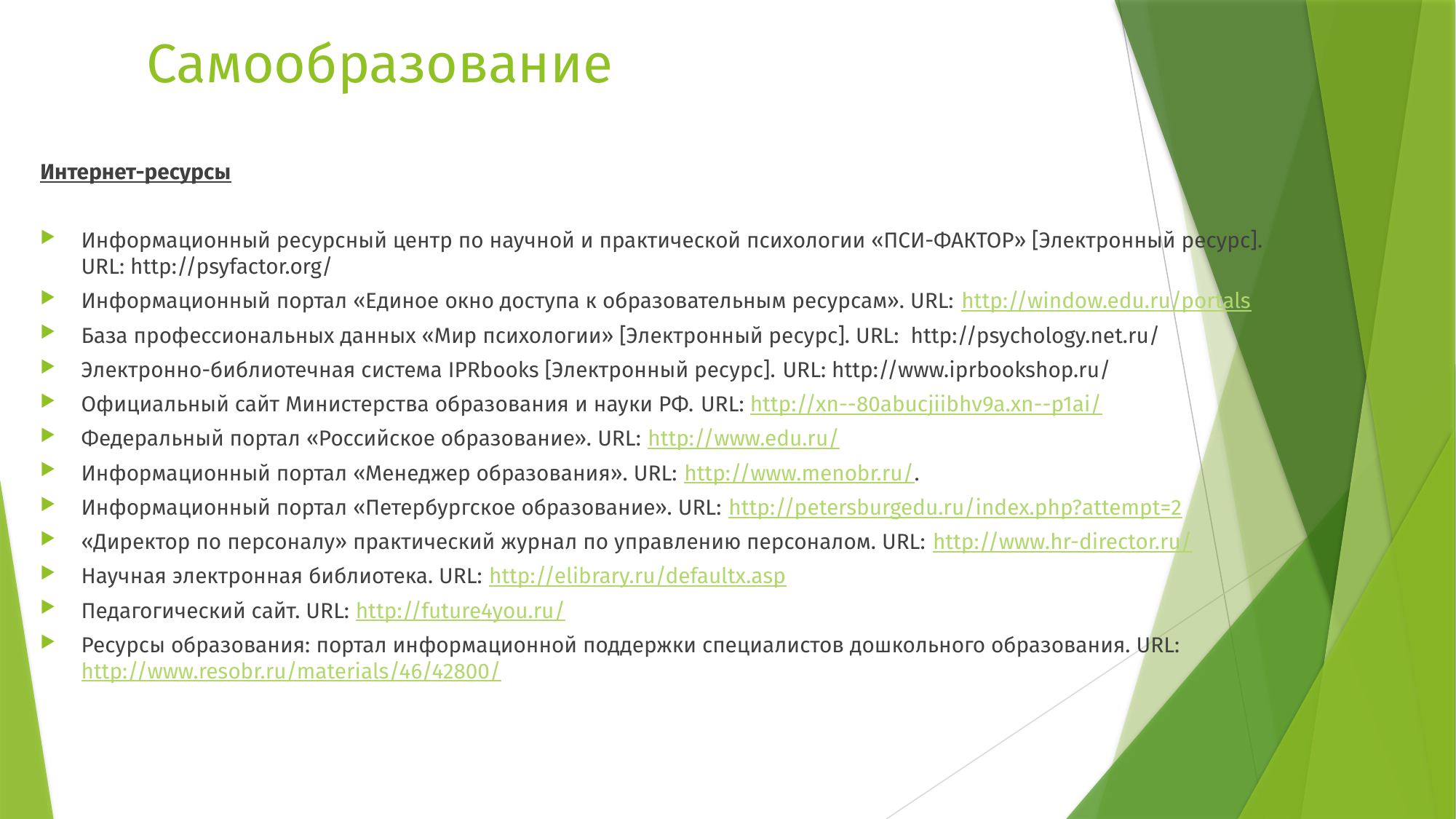

# Самообразование
Интернет-ресурсы

Информационный ресурсный центр по научной и практической психологии «ПСИ-ФАКТОР» [Электронный ресурс]. URL: http://psyfactor.org/
Информационный портал «Единое окно доступа к образовательным ресурсам». URL: http://window.edu.ru/portals
База профессиональных данных «Мир психологии» [Электронный ресурс]. URL:  http://psychology.net.ru/
Электронно-библиотечная система IPRbooks [Электронный ресурс]. URL: http://www.iprbookshop.ru/
Официальный сайт Министерства образования и науки РФ. URL: http://xn--80abucjiibhv9a.xn--p1ai/
Федеральный портал «Российское образование». URL: http://www.edu.ru/
Информационный портал «Менеджер образования». URL: http://www.menobr.ru/.
Информационный портал «Петербургское образование». URL: http://petersburgedu.ru/index.php?attempt=2
«Директор по персоналу» практический журнал по управлению персоналом. URL: http://www.hr-director.ru/
Научная электронная библиотека. URL: http://elibrary.ru/defaultx.asp
Педагогический сайт. URL: http://future4you.ru/
Ресурсы образования: портал информационной поддержки специалистов дошкольного образования. URL: http://www.resobr.ru/materials/46/42800/